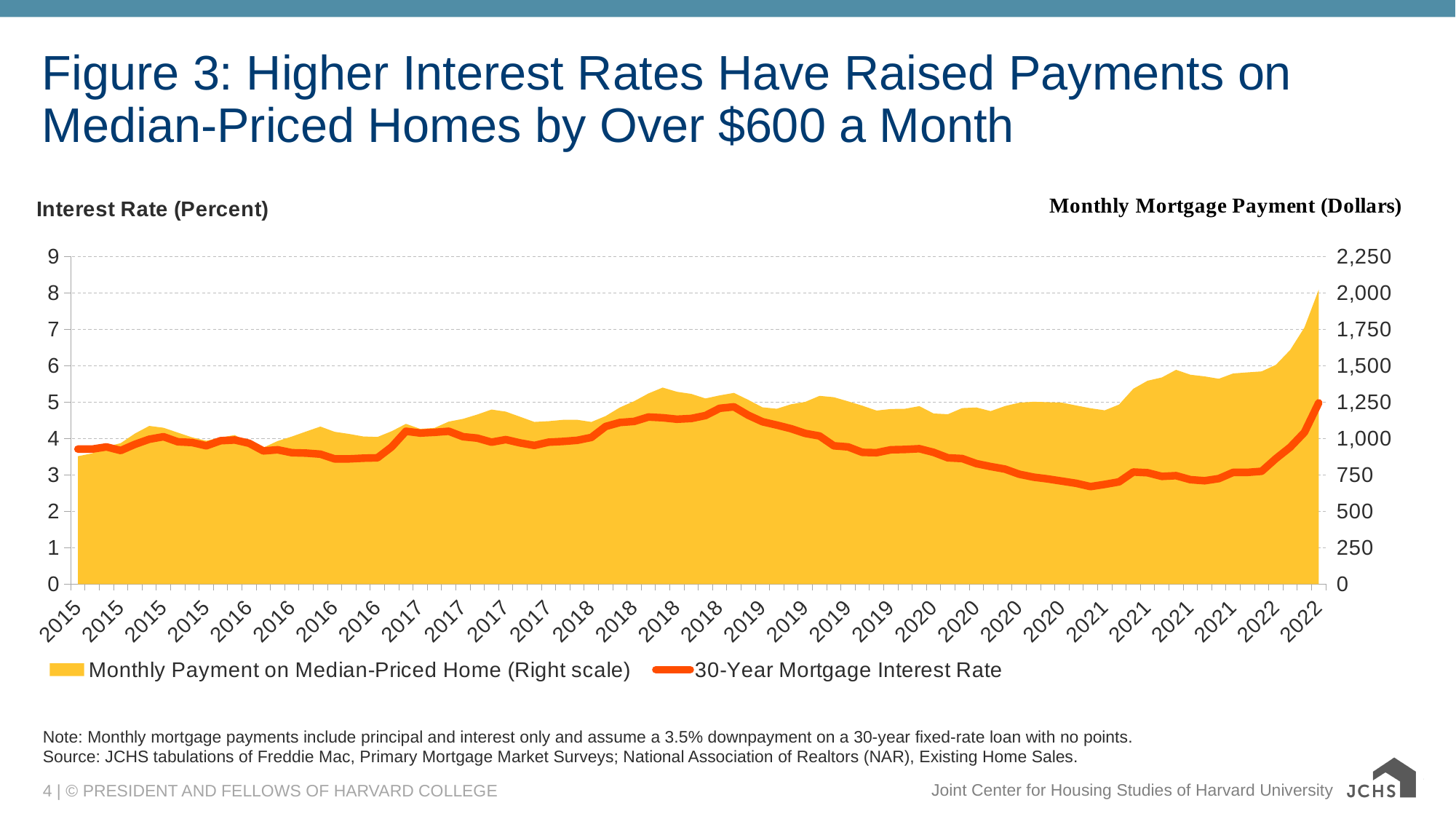

# Figure 3: Higher Interest Rates Have Raised Payments on Median-Priced Homes by Over $600 a Month

### Chart: Interest Rate (Percent)

| Category | Monthly Payment on Median-Priced Home (Right scale) | 30-Year Mortgage Interest Rate |
|---|---|---|
| 2015 | 878.76 | 3.71 |
| 2015 | 897.89 | 3.71 |
| 2015 | 943.94 | 3.77 |
| 2015 | 968.07 | 3.67 |
| 2015 | 1034.28 | 3.84 |
| 2015 | 1086.35 | 3.98 |
| 2015 | 1073.86 | 4.05 |
| 2015 | 1040.67 | 3.91 |
| 2015 | 1007.86 | 3.89 |
| 2015 | 984.7 | 3.8 |
| 2015 | 1006.53 | 3.94 |
| 2015 | 1023.83 | 3.96 |
| 2016 | 969.43 | 3.87 |
| 2016 | 937.47 | 3.66 |
| 2016 | 982.67 | 3.69 |
| 2016 | 1013.66 | 3.61 |
| 2016 | 1048.13 | 3.6 |
| 2016 | 1082.01 | 3.57 |
| 2016 | 1046.01 | 3.44 |
| 2016 | 1031.6 | 3.44 |
| 2016 | 1014.13 | 3.46 |
| 2016 | 1010.64 | 3.47 |
| 2016 | 1050.12 | 3.77 |
| 2016 | 1100.68 | 4.2 |
| 2017 | 1066.24 | 4.15 |
| 2017 | 1072.71 | 4.17 |
| 2017 | 1115.99 | 4.2 |
| 2017 | 1134.87 | 4.05 |
| 2017 | 1164.69 | 4.01 |
| 2017 | 1199.02 | 3.9 |
| 2017 | 1184.42 | 3.97 |
| 2017 | 1149.21 | 3.88 |
| 2017 | 1114.01 | 3.81 |
| 2017 | 1119.01 | 3.9 |
| 2017 | 1128.16 | 3.92 |
| 2017 | 1128.79 | 3.95 |
| 2018 | 1113.74 | 4.03 |
| 2018 | 1154.04 | 4.33 |
| 2018 | 1213.39 | 4.44 |
| 2018 | 1256.2 | 4.47 |
| 2018 | 1309.31 | 4.59 |
| 2018 | 1349.76 | 4.57 |
| 2018 | 1321.0 | 4.53 |
| 2018 | 1306.28 | 4.55 |
| 2018 | 1274.97 | 4.63 |
| 2018 | 1296.04 | 4.83 |
| 2018 | 1313.15 | 4.87 |
| 2018 | 1265.52 | 4.64 |
| 2019 | 1214.3 | 4.46 |
| 2019 | 1204.3 | 4.37 |
| 2019 | 1235.05 | 4.27 |
| 2019 | 1251.35 | 4.14 |
| 2019 | 1292.85 | 4.07 |
| 2019 | 1283.69 | 3.8 |
| 2019 | 1255.43 | 3.77 |
| 2019 | 1225.61 | 3.62 |
| 2019 | 1191.9 | 3.61 |
| 2019 | 1202.38 | 3.69 |
| 2019 | 1204.3 | 3.7 |
| 2019 | 1222.25 | 3.72 |
| 2020 | 1171.81 | 3.62 |
| 2020 | 1166.63 | 3.47 |
| 2020 | 1208.8 | 3.45 |
| 2020 | 1213.01 | 3.31 |
| 2020 | 1188.0 | 3.23 |
| 2020 | 1222.8 | 3.16 |
| 2020 | 1245.87 | 3.02 |
| 2020 | 1252.38 | 2.94 |
| 2020 | 1249.57 | 2.89 |
| 2020 | 1246.55 | 2.83 |
| 2020 | 1226.79 | 2.77 |
| 2020 | 1207.7 | 2.68 |
| 2021 | 1193.71 | 2.74 |
| 2021 | 1233.16 | 2.81 |
| 2021 | 1341.6 | 3.08 |
| 2021 | 1396.79 | 3.06 |
| 2021 | 1419.17 | 2.96 |
| 2021 | 1471.73 | 2.98 |
| 2021 | 1438.04 | 2.87 |
| 2021 | 1426.54 | 2.84 |
| 2021 | 1410.24 | 2.9 |
| 2021 | 1446.55 | 3.07 |
| 2021 | 1453.94 | 3.07 |
| 2021 | 1460.83 | 3.1 |
| 2022 | 1506.3 | 3.45 |
| 2022 | 1608.2 | 3.76 |
| 2022 | 1762.78 | 4.17 |
| 2022 | 2021.93 | 4.98 |
Note: Monthly mortgage payments include principal and interest only and assume a 3.5% downpayment on a 30-year fixed-rate loan with no points.
Source: JCHS tabulations of Freddie Mac, Primary Mortgage Market Surveys; National Association of Realtors (NAR), Existing Home Sales.